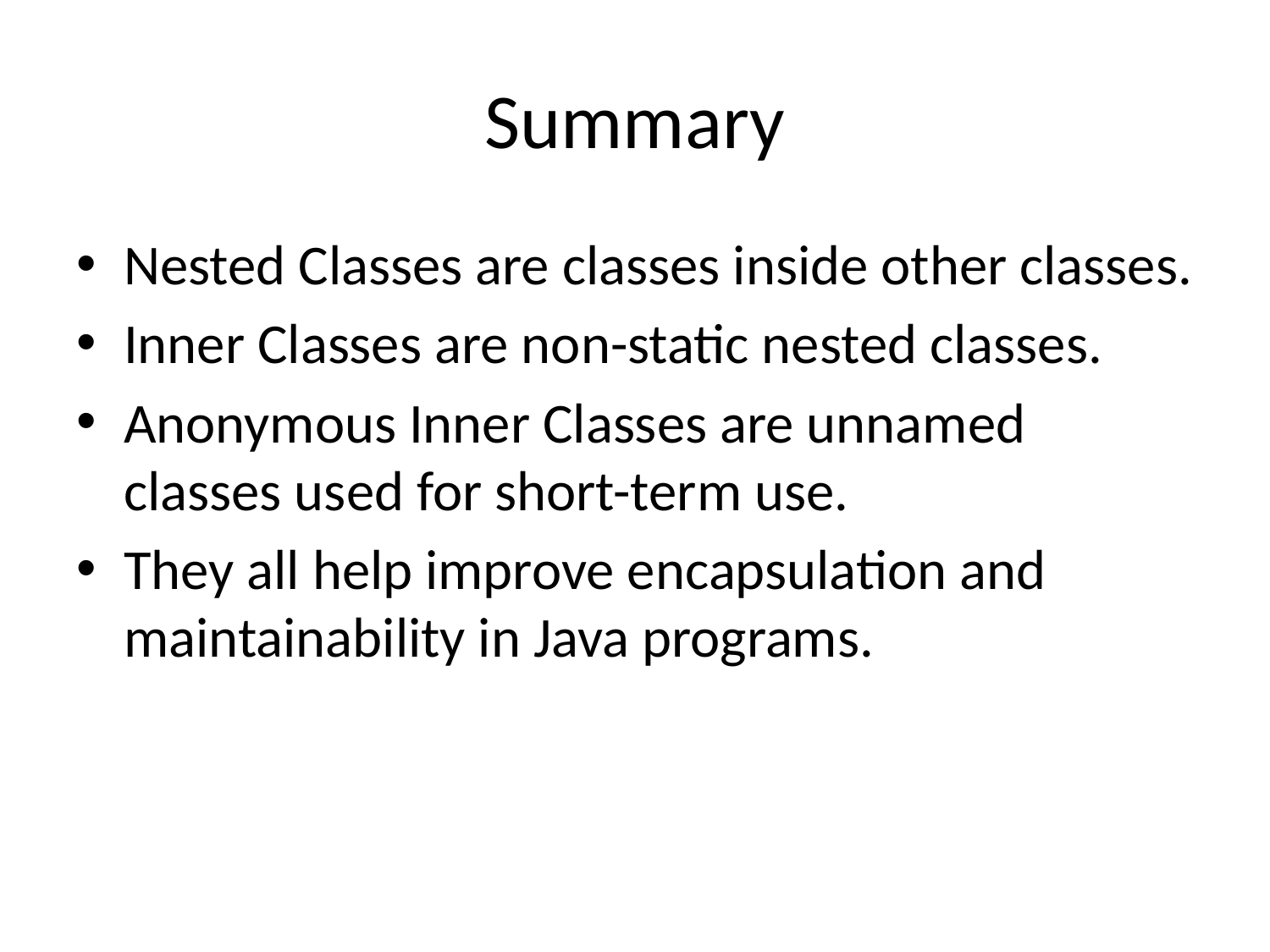

# Summary
Nested Classes are classes inside other classes.
Inner Classes are non-static nested classes.
Anonymous Inner Classes are unnamed classes used for short-term use.
They all help improve encapsulation and maintainability in Java programs.